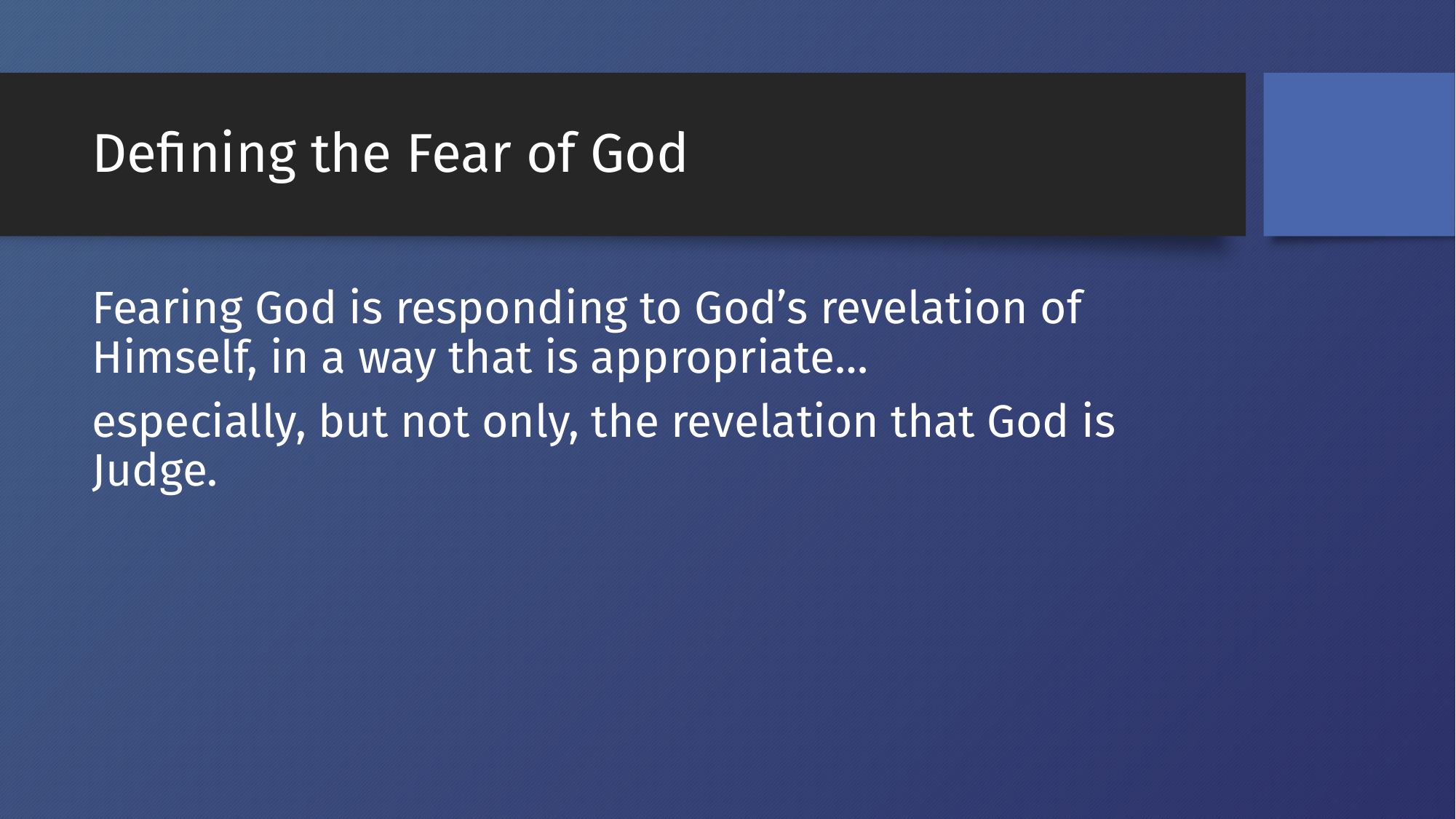

# Defining the Fear of God
Fearing God is responding to God’s revelation of Himself, in a way that is appropriate…
especially, but not only, the revelation that God is Judge.